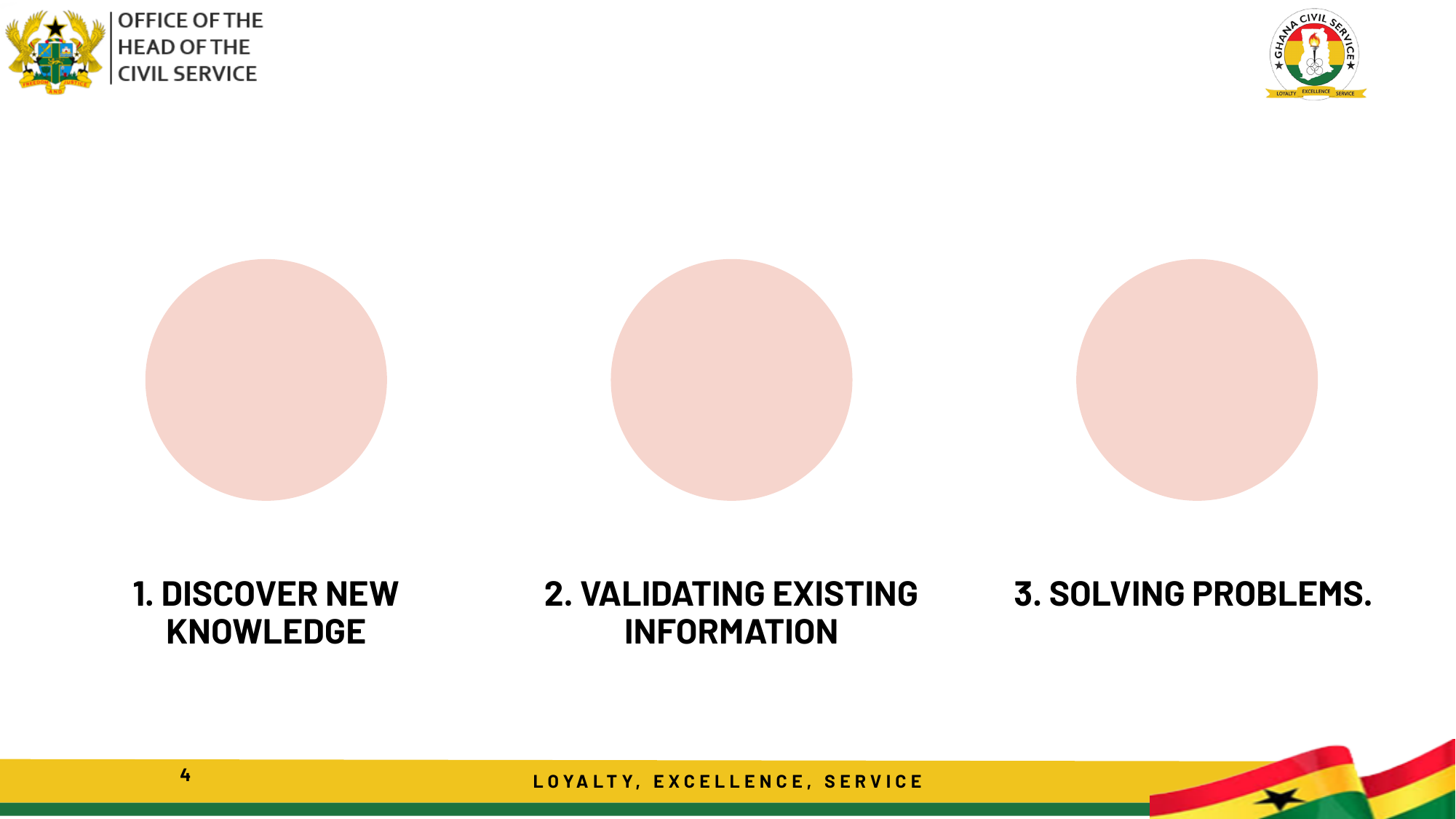

1. Discover new knowledge
2. Validating existing information
3. Solving problems.
4
LOYALTY, EXCELLENCE, SERVICE